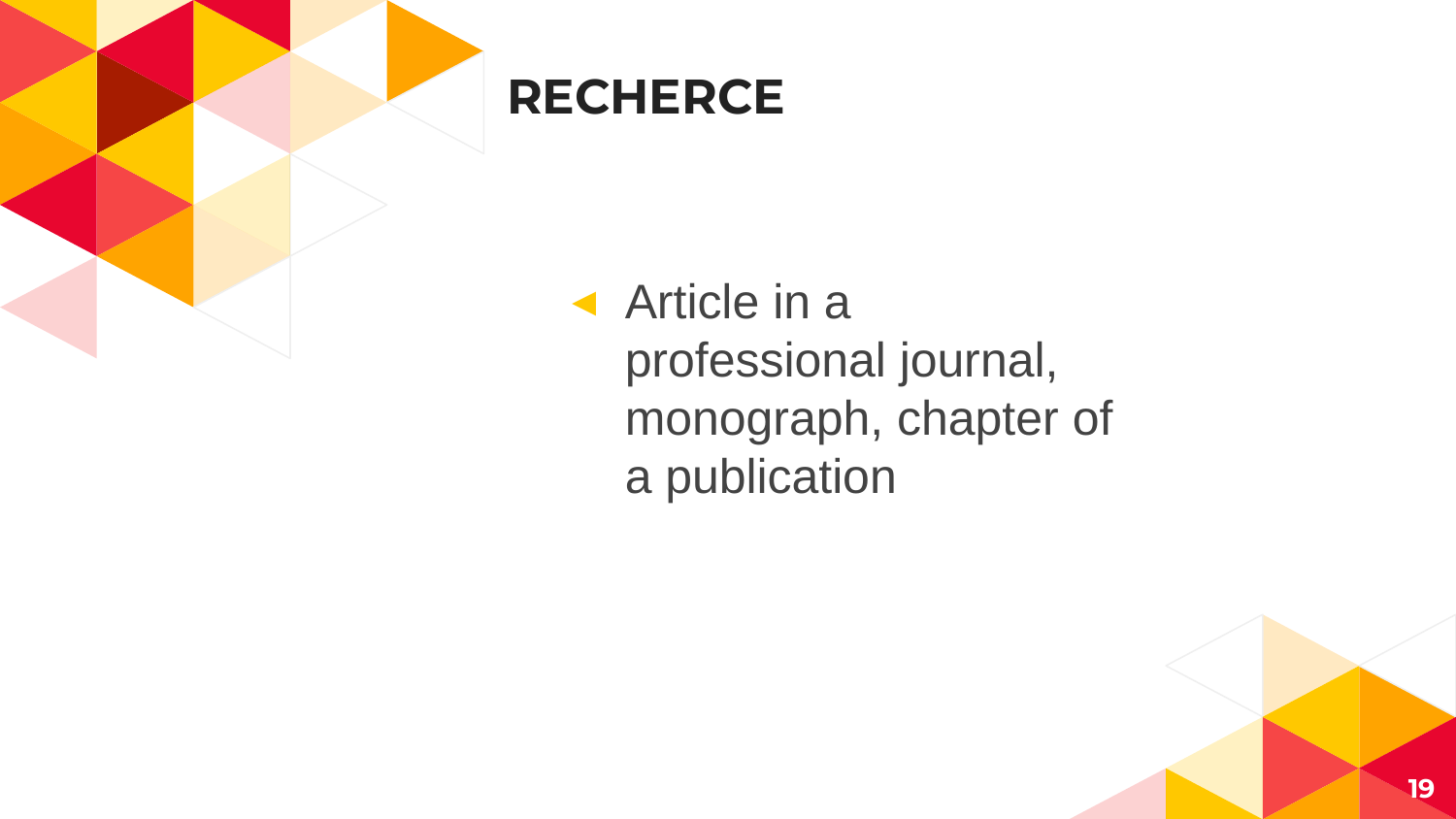

# RECHERCE
Article in a professional journal, monograph, chapter of a publication
19